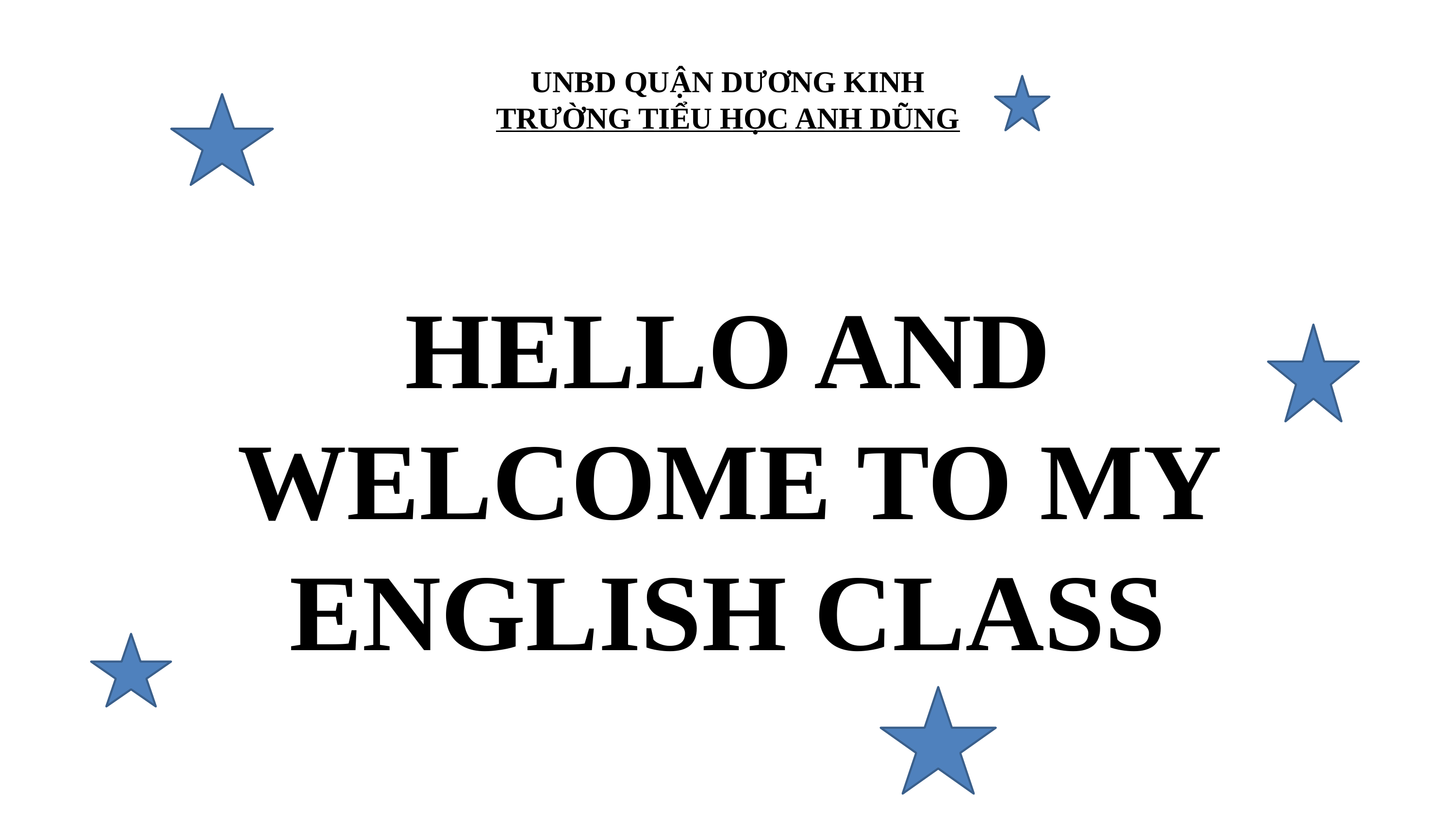

# UNBD QUẬN DƯƠNG KINH TRƯỜNG TIỂU HỌC ANH DŨNG

HELLO AND WELCOME TO MY ENGLISH CLASS